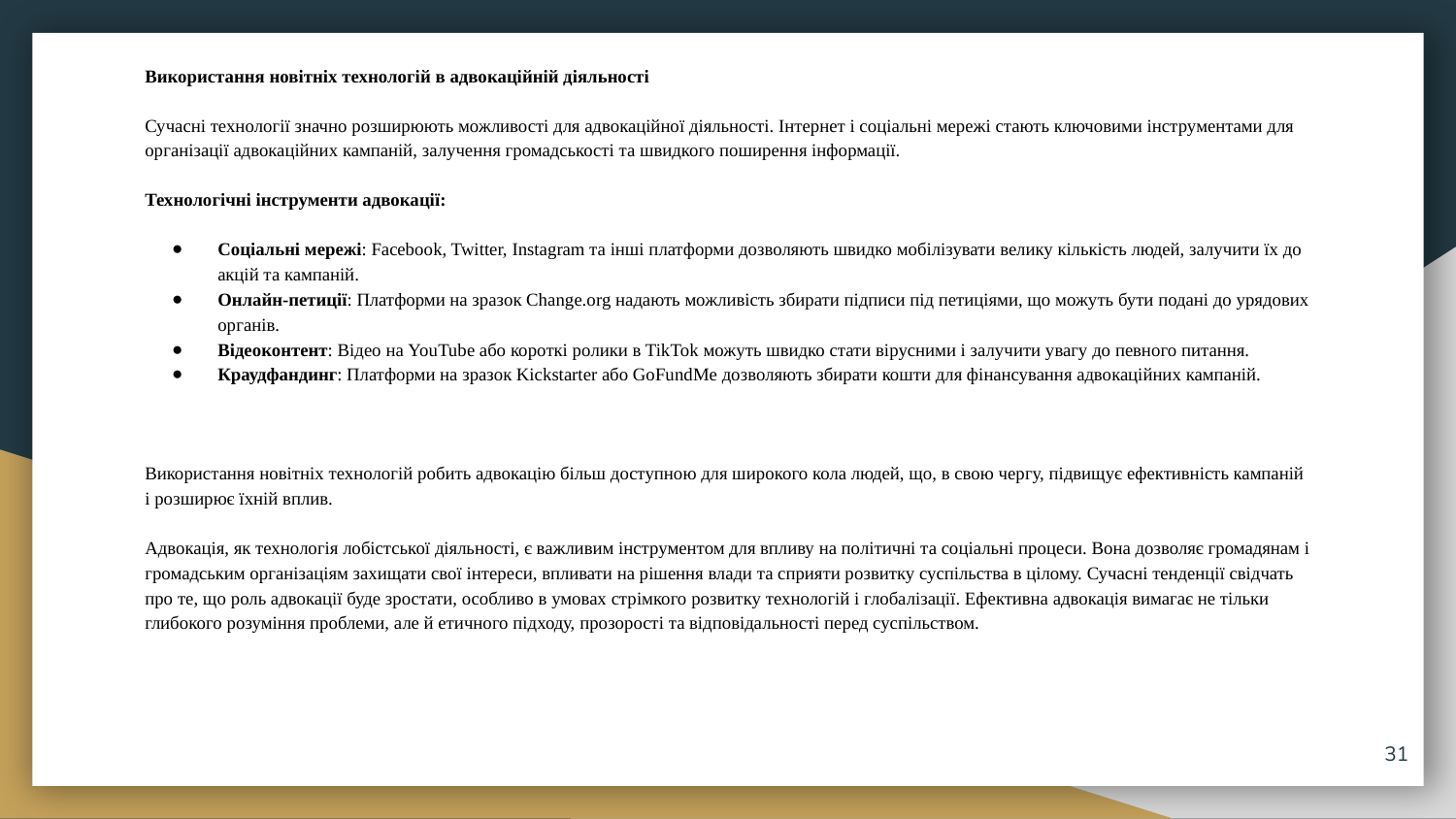

Використання новітніх технологій в адвокаційній діяльності
Сучасні технології значно розширюють можливості для адвокаційної діяльності. Інтернет і соціальні мережі стають ключовими інструментами для організації адвокаційних кампаній, залучення громадськості та швидкого поширення інформації.
Технологічні інструменти адвокації:
Соціальні мережі: Facebook, Twitter, Instagram та інші платформи дозволяють швидко мобілізувати велику кількість людей, залучити їх до акцій та кампаній.
Онлайн-петиції: Платформи на зразок Change.org надають можливість збирати підписи під петиціями, що можуть бути подані до урядових органів.
Відеоконтент: Відео на YouTube або короткі ролики в TikTok можуть швидко стати вірусними і залучити увагу до певного питання.
Краудфандинг: Платформи на зразок Kickstarter або GoFundMe дозволяють збирати кошти для фінансування адвокаційних кампаній.

Використання новітніх технологій робить адвокацію більш доступною для широкого кола людей, що, в свою чергу, підвищує ефективність кампаній і розширює їхній вплив.
Адвокація, як технологія лобістської діяльності, є важливим інструментом для впливу на політичні та соціальні процеси. Вона дозволяє громадянам і громадським організаціям захищати свої інтереси, впливати на рішення влади та сприяти розвитку суспільства в цілому. Сучасні тенденції свідчать про те, що роль адвокації буде зростати, особливо в умовах стрімкого розвитку технологій і глобалізації. Ефективна адвокація вимагає не тільки глибокого розуміння проблеми, але й етичного підходу, прозорості та відповідальності перед суспільством.
31